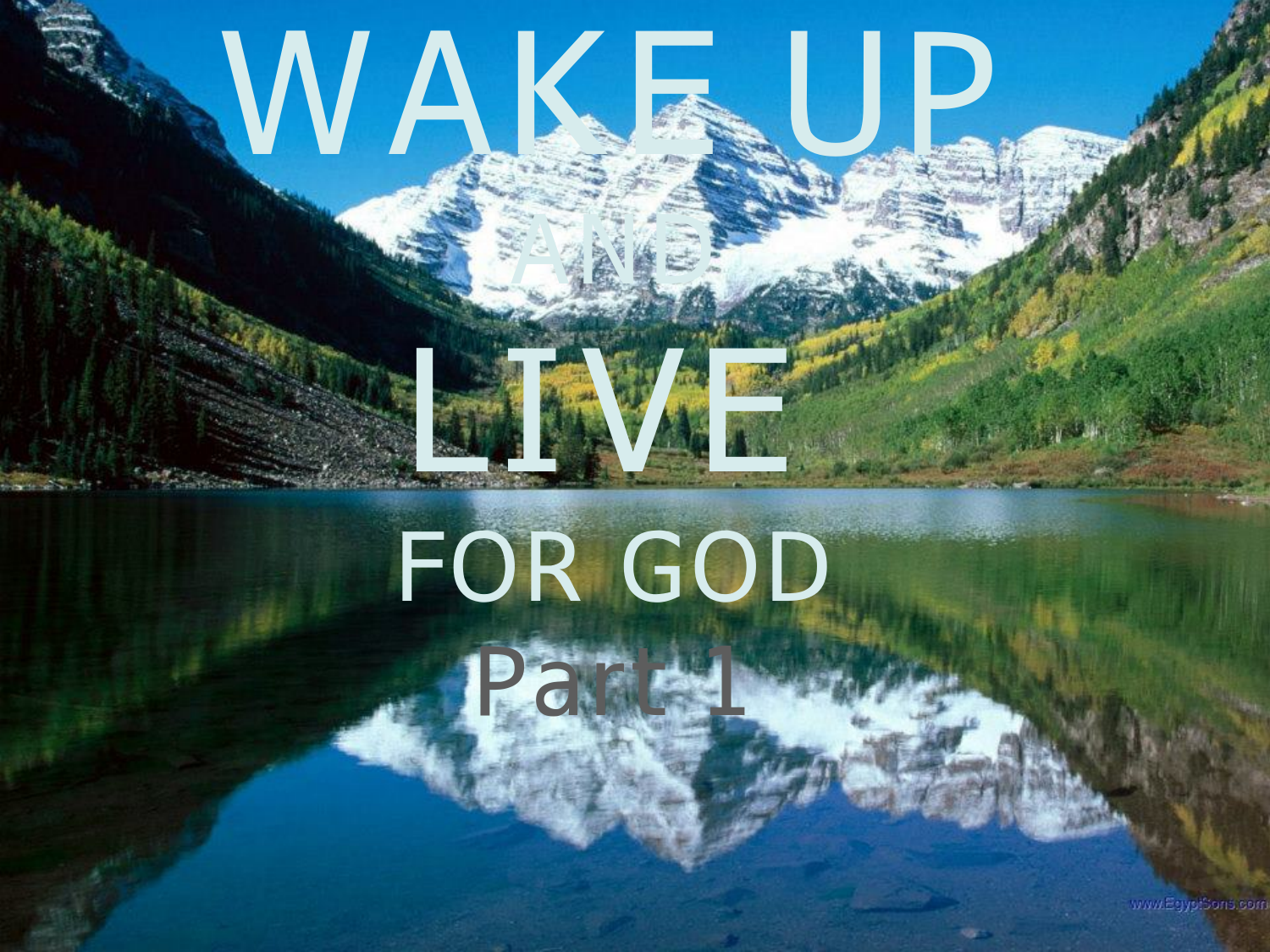

WAKE UP
AND
LIVE
FOR GOD
Part 1